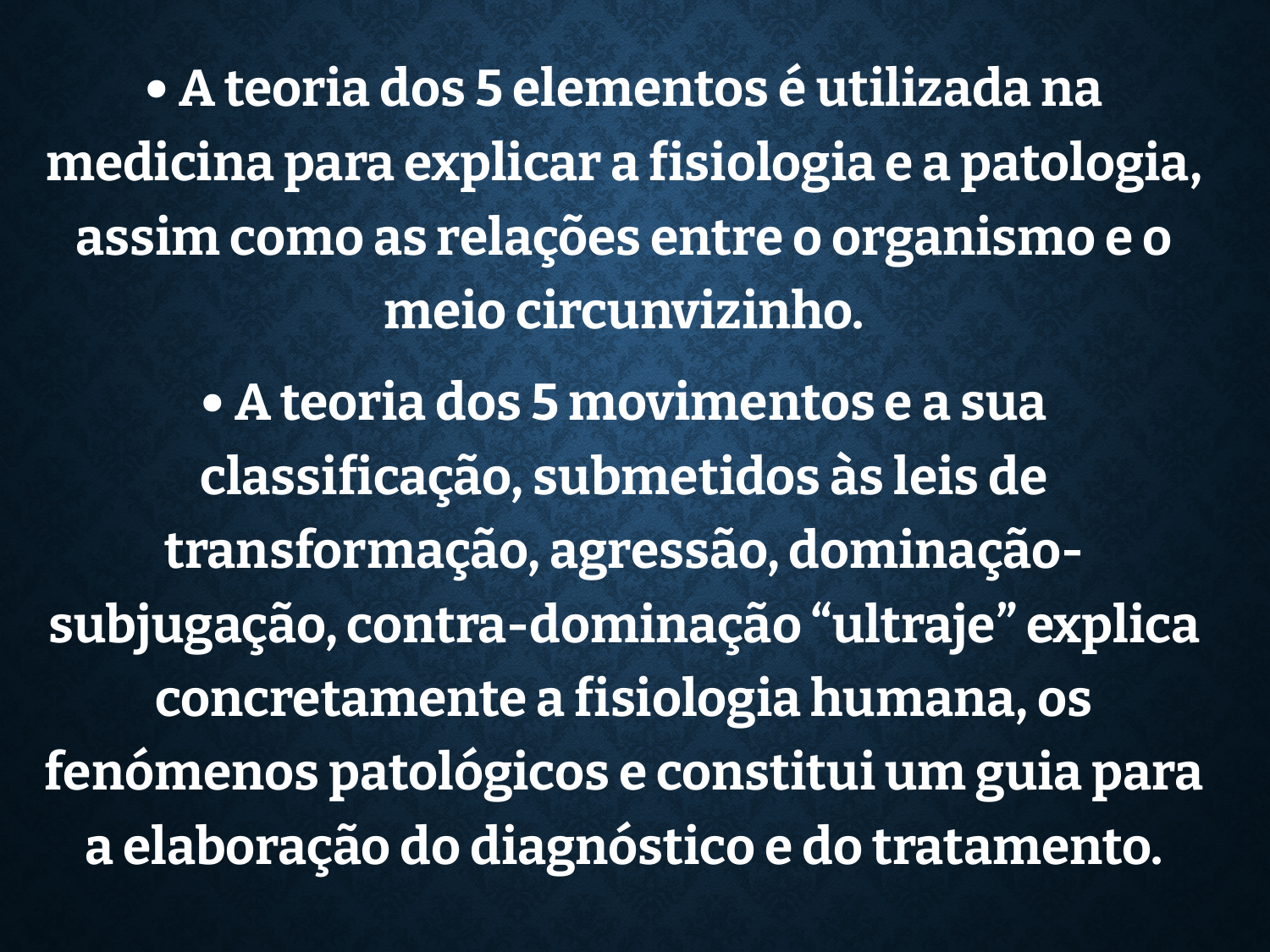

• A teoria dos 5 elementos é utilizada na medicina para explicar a fisiologia e a patologia, assim como as relações entre o organismo e o meio circunvizinho.
• A teoria dos 5 movimentos e a sua classificação, submetidos às leis de transformação, agressão, dominação-subjugação, contra-dominação “ultraje” explica concretamente a fisiologia humana, os fenómenos patológicos e constitui um guia para a elaboração do diagnóstico e do tratamento.